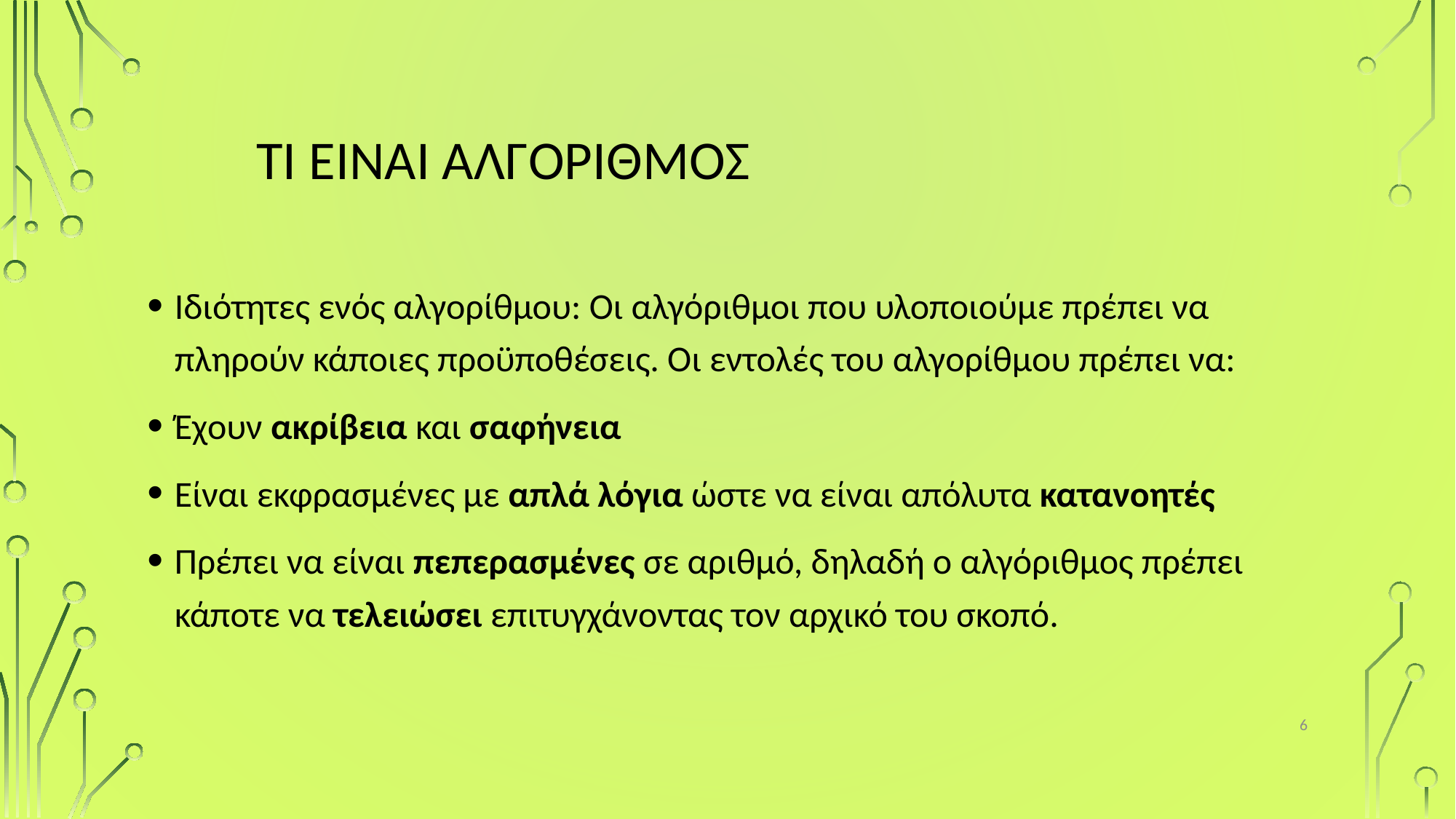

# Τι είναι Αλγόριθμος
Ιδιότητες ενός αλγορίθμου: Οι αλγόριθμοι που υλοποιούμε πρέπει να πληρούν κάποιες προϋποθέσεις. Οι εντολές του αλγορίθμου πρέπει να:
Έχουν ακρίβεια και σαφήνεια
Είναι εκφρασμένες με απλά λόγια ώστε να είναι απόλυτα κατανοητές
Πρέπει να είναι πεπερασμένες σε αριθμό, δηλαδή ο αλγόριθμος πρέπει κάποτε να τελειώσει επιτυγχάνοντας τον αρχικό του σκοπό.
6